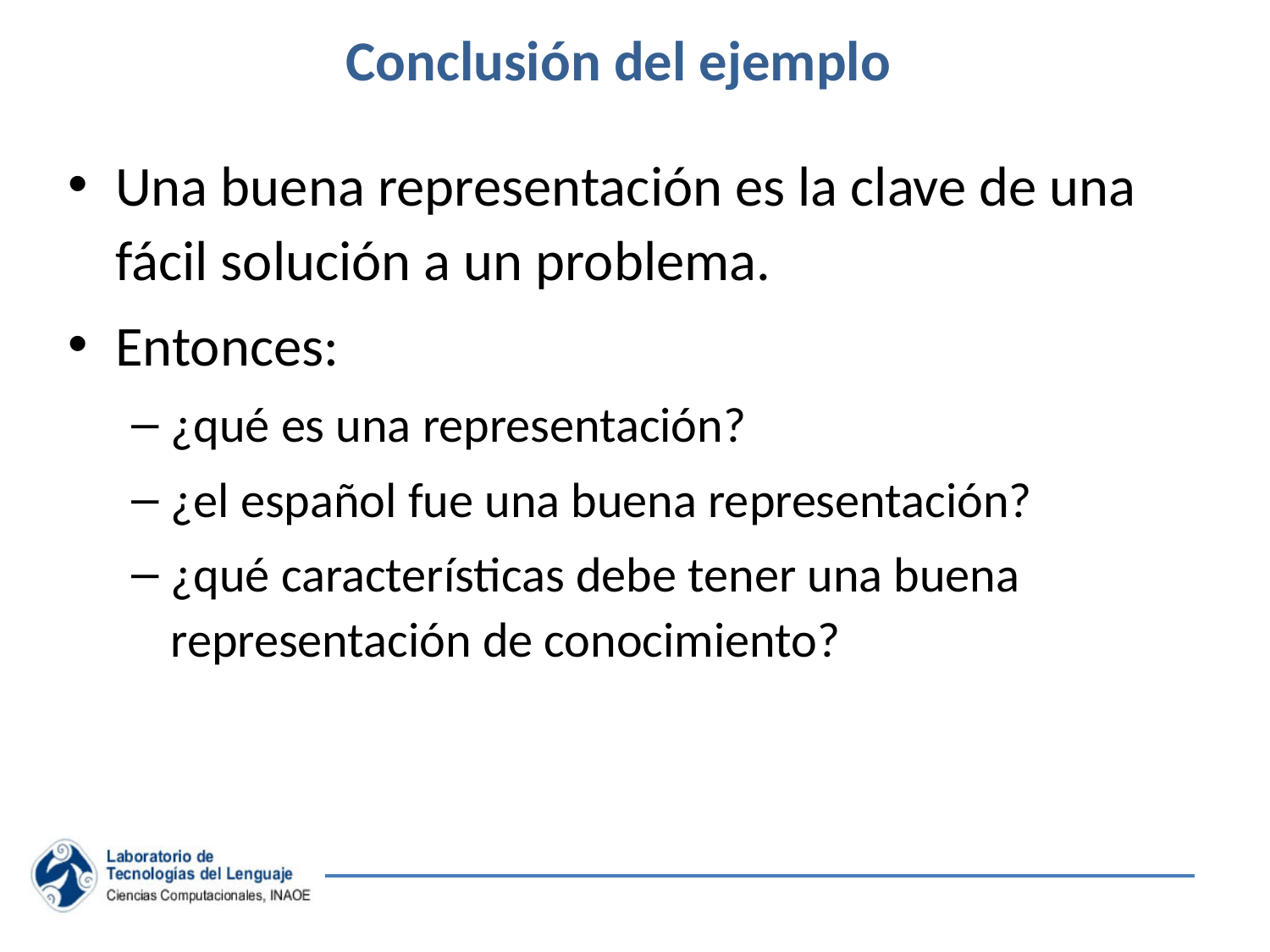

# Conclusión del ejemplo
Una buena representación es la clave de una fácil solución a un problema.
Entonces:
¿qué es una representación?
¿el español fue una buena representación?
¿qué características debe tener una buena representación de conocimiento?